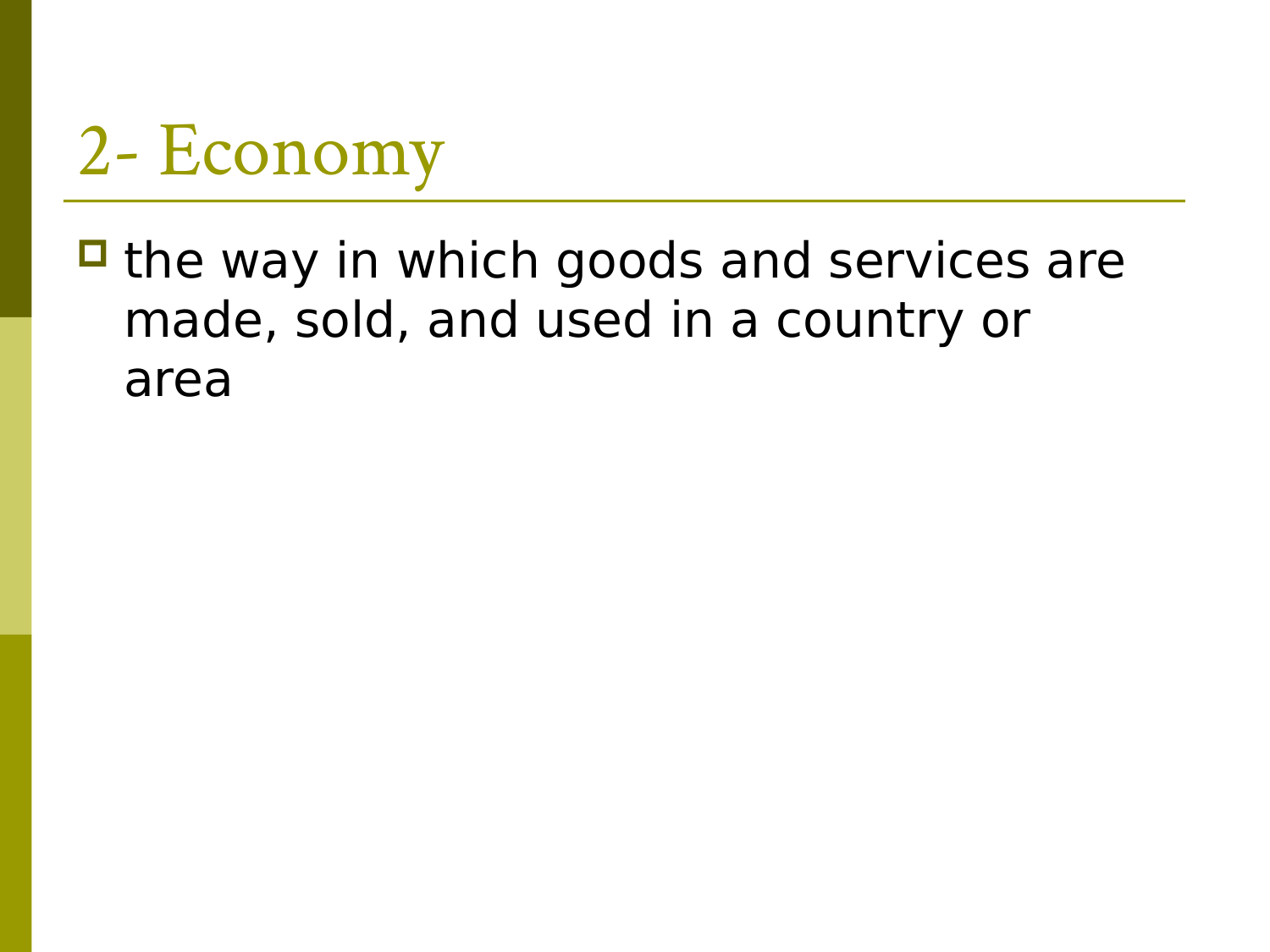

# 2- Economy
the way in which goods and services are made, sold, and used in a country or area